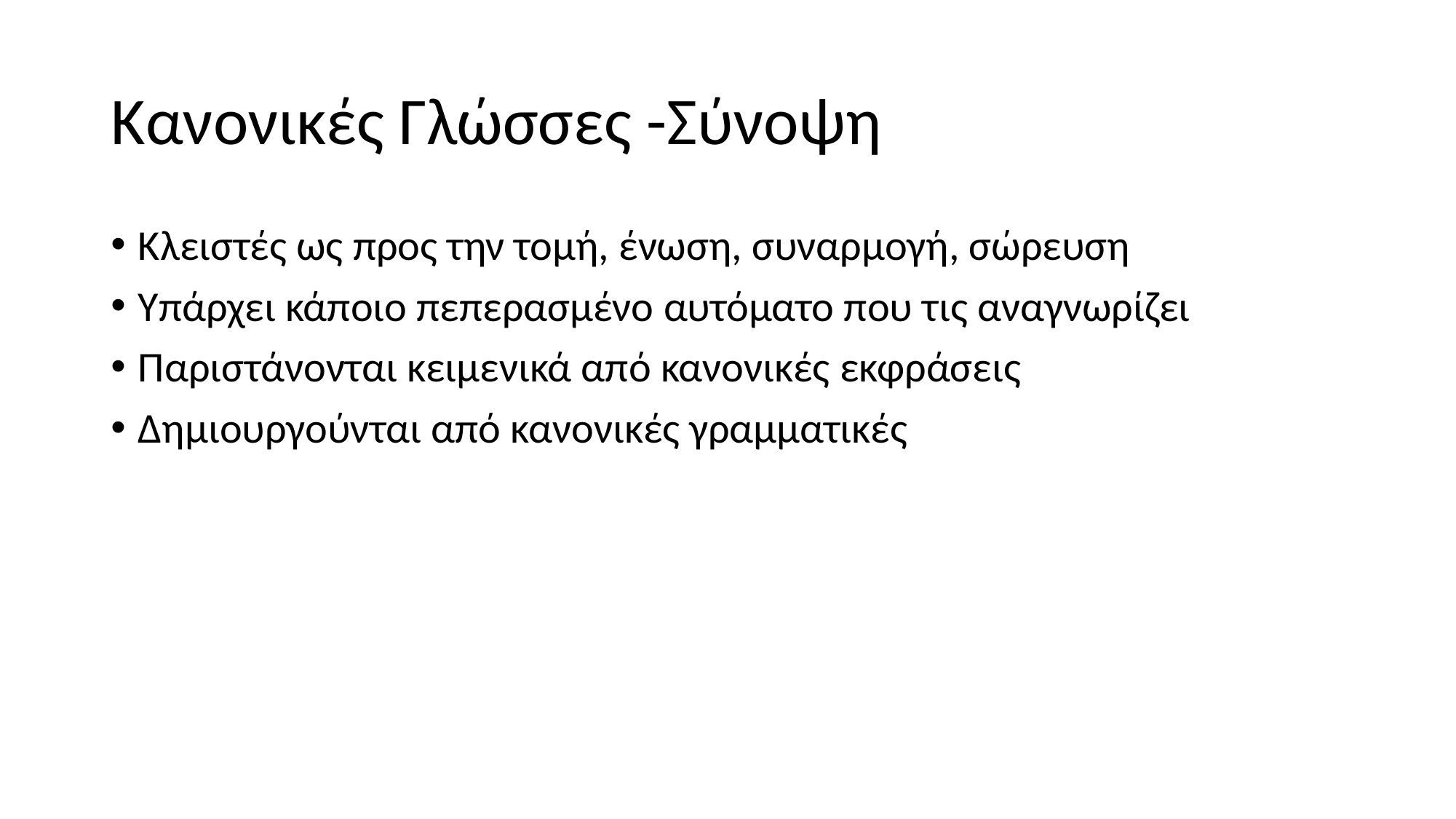

# Κανονικές Γλώσσες -Σύνοψη
Κλειστές ως προς την τομή, ένωση, συναρμογή, σώρευση
Υπάρχει κάποιο πεπερασμένο αυτόματο που τις αναγνωρίζει
Παριστάνονται κειμενικά από κανονικές εκφράσεις
Δημιουργούνται από κανονικές γραμματικές